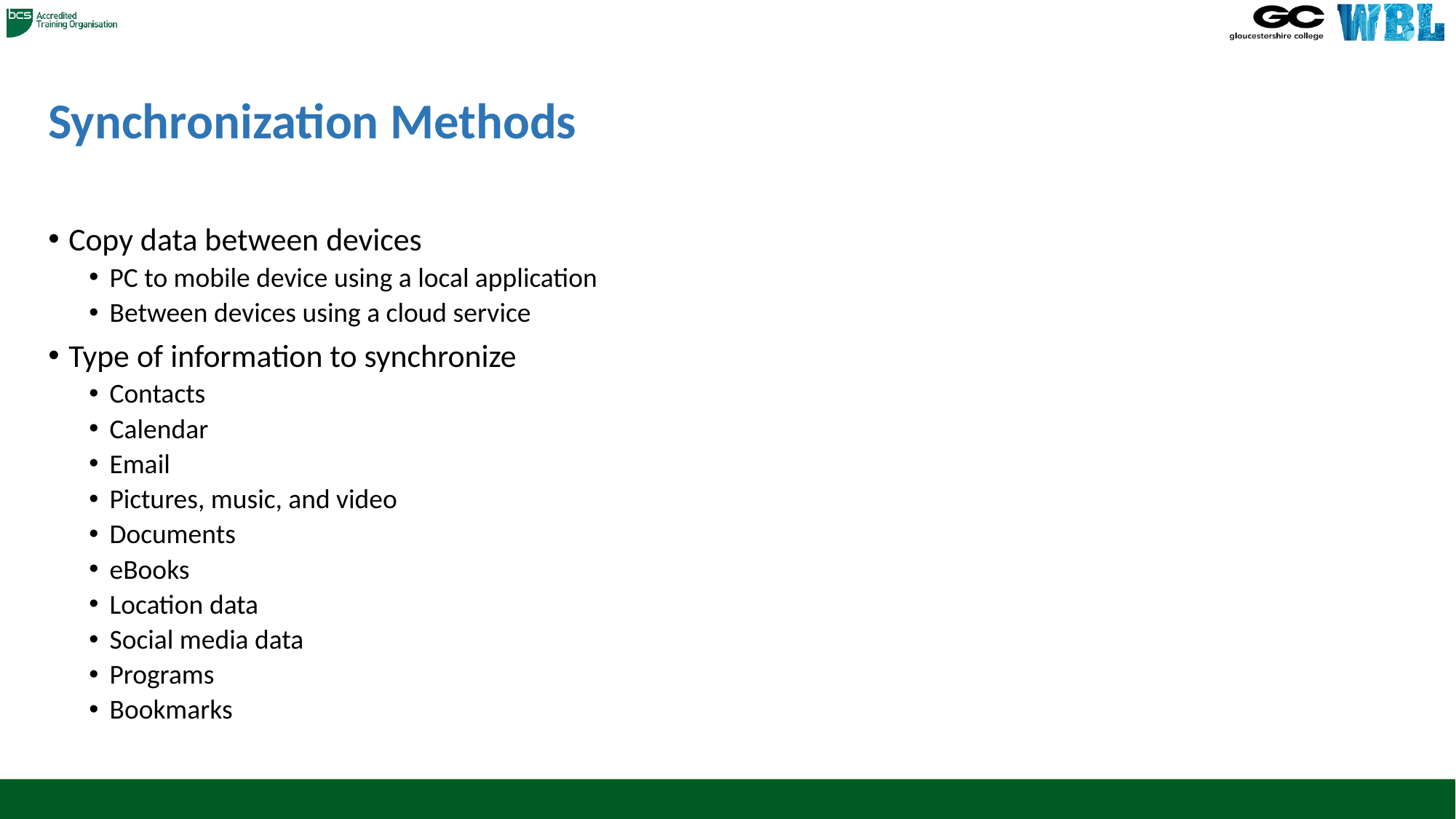

# Synchronization Methods
Copy data between devices
PC to mobile device using a local application
Between devices using a cloud service
Type of information to synchronize
Contacts
Calendar
Email
Pictures, music, and video
Documents
eBooks
Location data
Social media data
Programs
Bookmarks